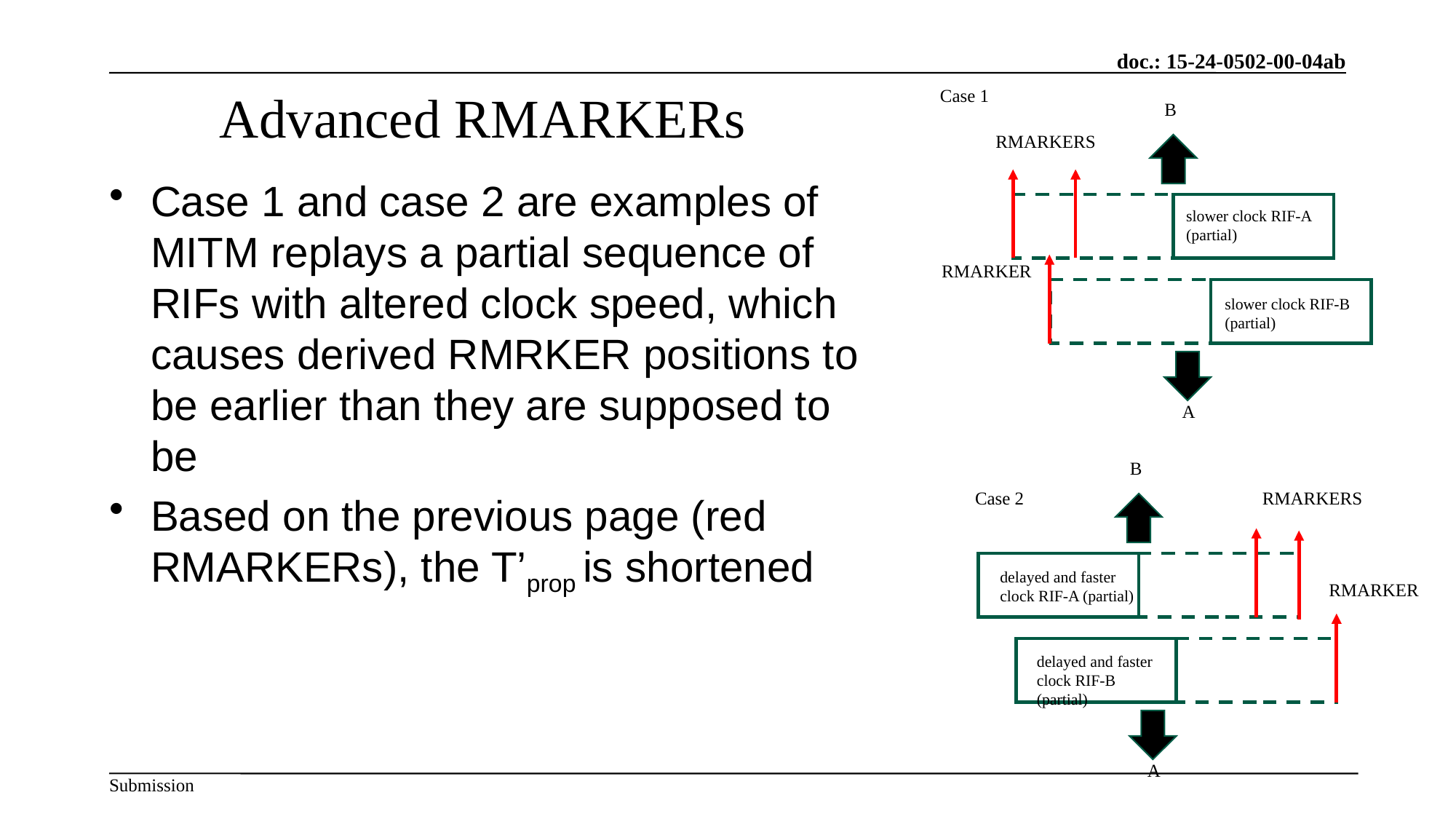

# Advanced RMARKERs
Case 1
B
RMARKERS

slower clock RIF-A (partial)

slower clock RIF-B (partial)

A
RMARKER
Case 1 and case 2 are examples of MITM replays a partial sequence of RIFs with altered clock speed, which causes derived RMRKER positions to be earlier than they are supposed to be
Based on the previous page (red RMARKERs), the T’prop is shortened
B
Case 2
RMARKERS

delayed and faster clock RIF-A (partial)
RMARKER

delayed and faster clock RIF-B (partial)

A